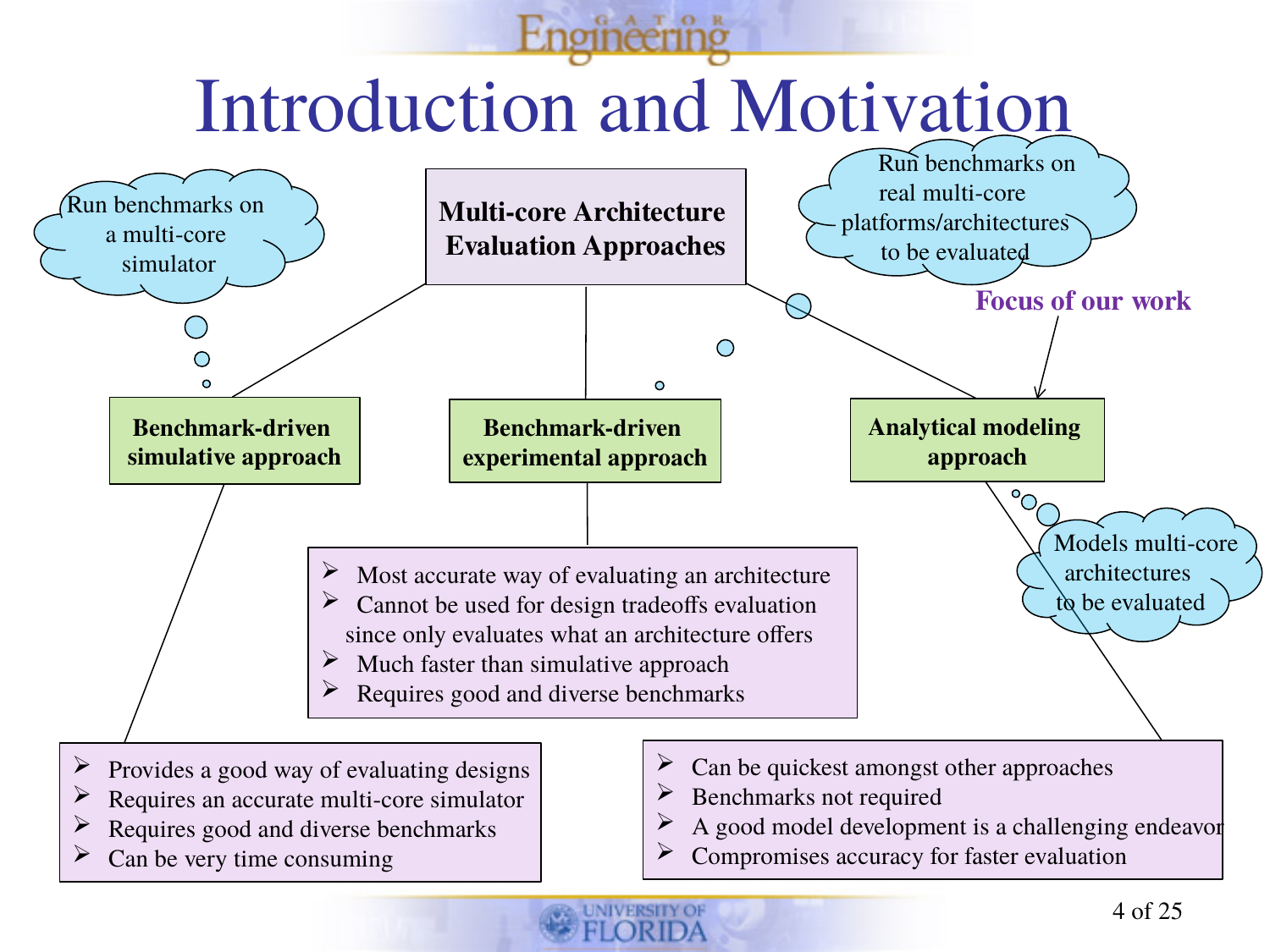

# Introduction and Motivation
        Run benchmarks on
real multi-core
platforms/architectures
to be evaluated
Multi-core Architecture
Evaluation Approaches
Run benchmarks on
a multi-core
simulator

Focus of our work
Benchmark-driven
simulative approach
Analytical modeling
approach
Benchmark-driven
experimental approach
      Models multi-core
architectures
to be evaluated
 Most accurate way of evaluating an architecture
 Cannot be used for design tradeoffs evaluation
    since only evaluates what an architecture offers
 Much faster than simulative approach
 Requires good and diverse benchmarks
 Can be quickest amongst other approaches
 Benchmarks not required
 A good model development is a challenging endeavor
 Compromises accuracy for faster evaluation
 Provides a good way of evaluating designs
 Requires an accurate multi-core simulator
 Requires good and diverse benchmarks
 Can be very time consuming